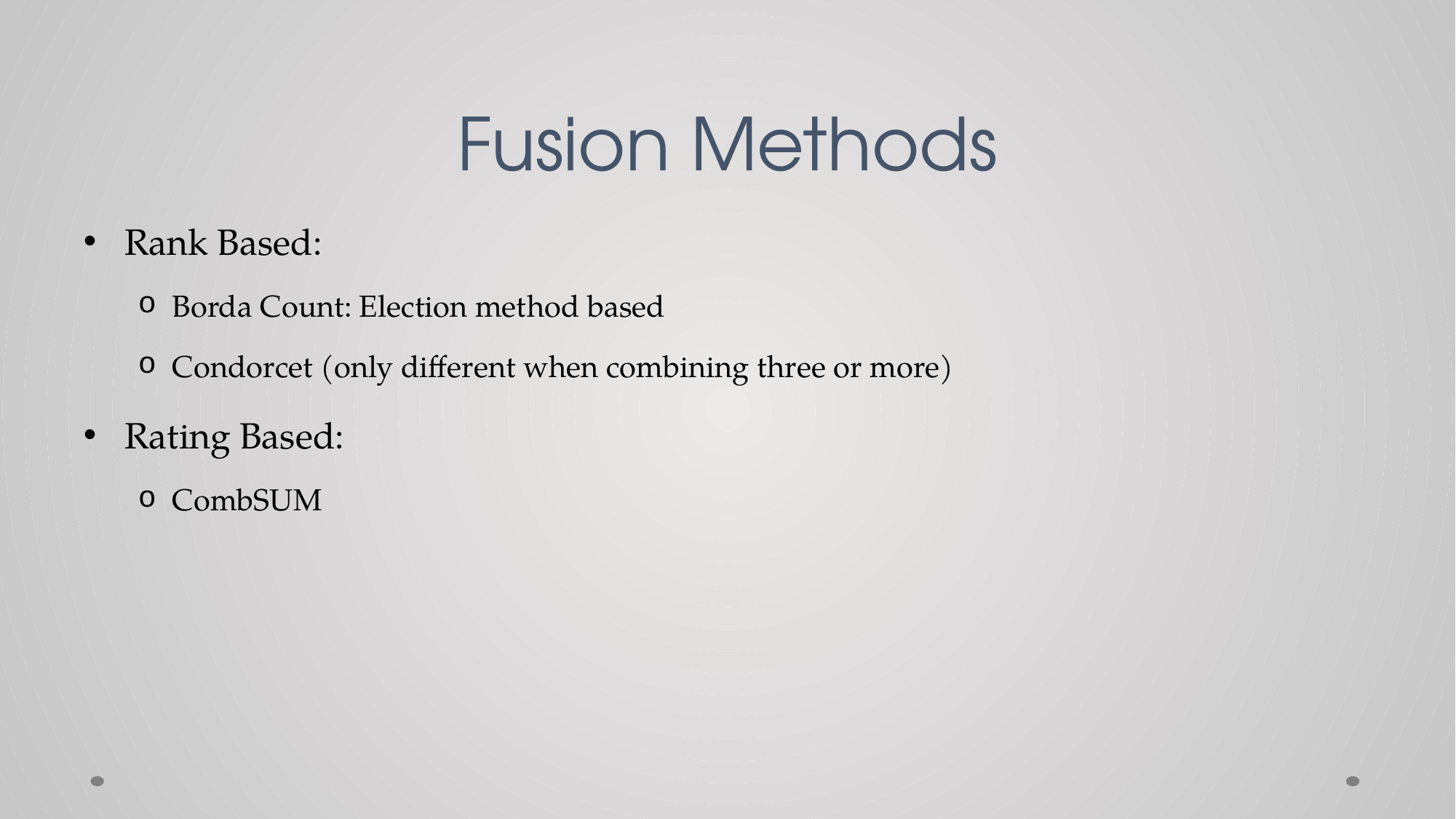

# Fusion Methods
Rank Based:
Borda Count: Election method based
Condorcet (only different when combining three or more)
Rating Based:
CombSUM